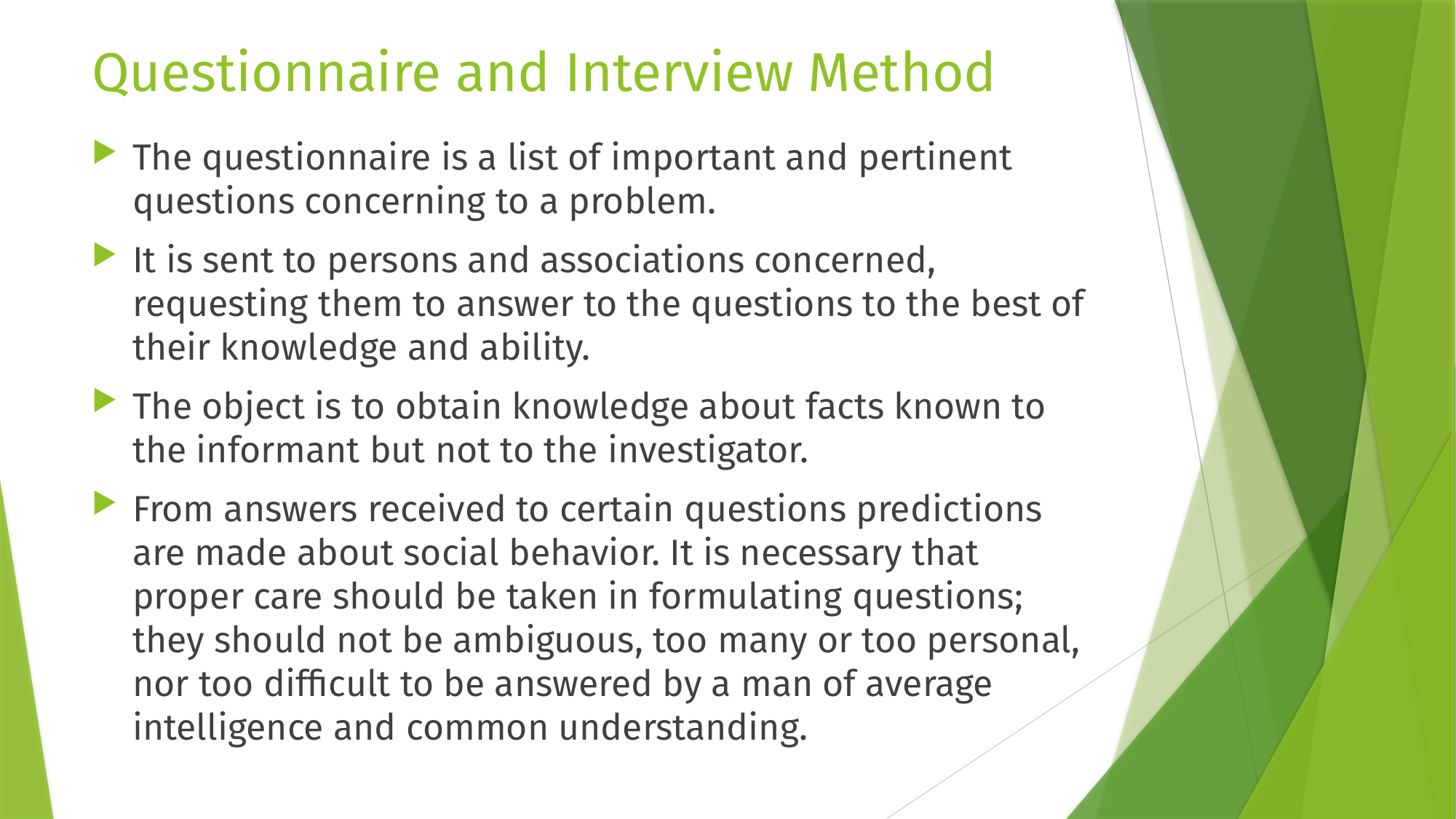

# Questionnaire and Interview Method
The questionnaire is a list of important and pertinent questions concerning to a problem.
It is sent to persons and associations concerned, requesting them to answer to the questions to the best of their knowledge and ability.
The object is to obtain knowledge about facts known to the informant but not to the investigator.
From answers received to certain questions predictions are made about social behavior. It is necessary that proper care should be taken in formulating questions; they should not be ambiguous, too many or too personal, nor too difficult to be answered by a man of average intelligence and common understanding.